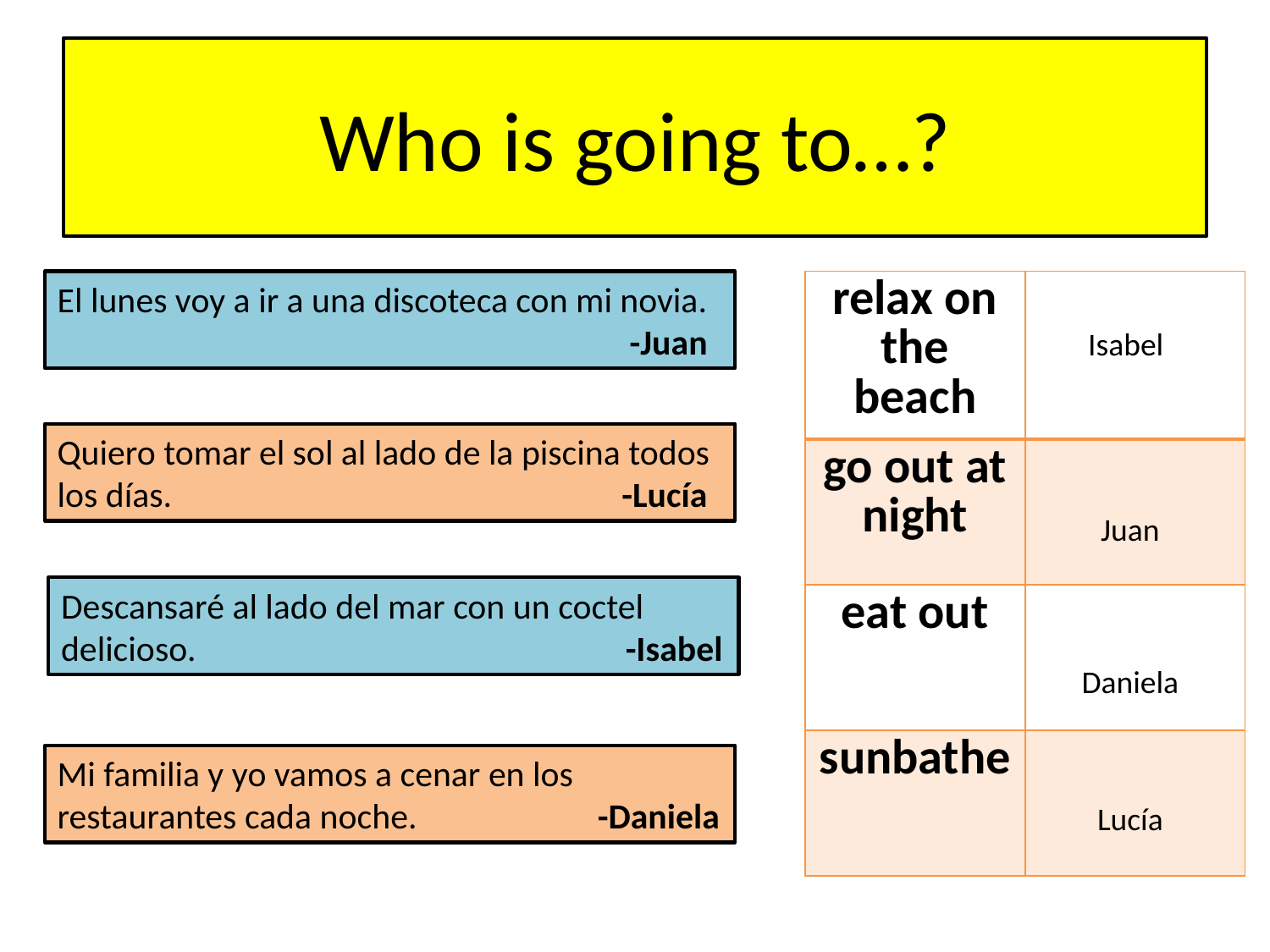

# Who is going to…?
El lunes voy a ir a una discoteca con mi novia.				        -Juan
| relax on the beach |  |
| --- | --- |
| go out at night |  |
| eat out |  |
| sunbathe |  |
Isabel
Quiero tomar el sol al lado de la piscina todos los días.				       -Lucía
Juan
Descansaré al lado del mar con un coctel delicioso.	 		       -Isabel
Daniela
Mi familia y yo vamos a cenar en los restaurantes cada noche.	   	    -Daniela
Lucía